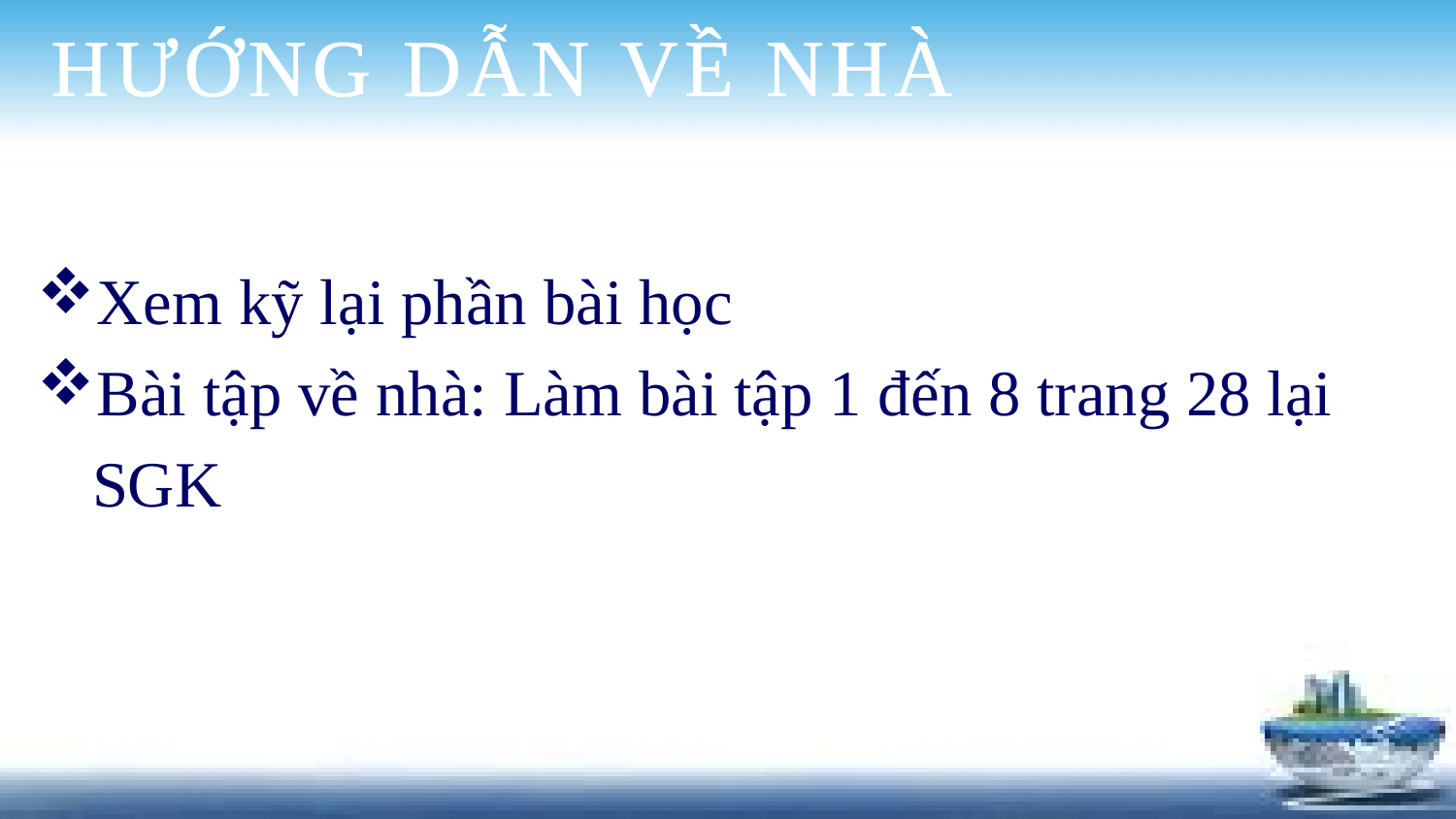

HƯỚNG DẪN VỀ NHÀ
Xem kỹ lại phần bài học
Bài tập về nhà: Làm bài tập 1 đến 8 trang 28 lại SGK